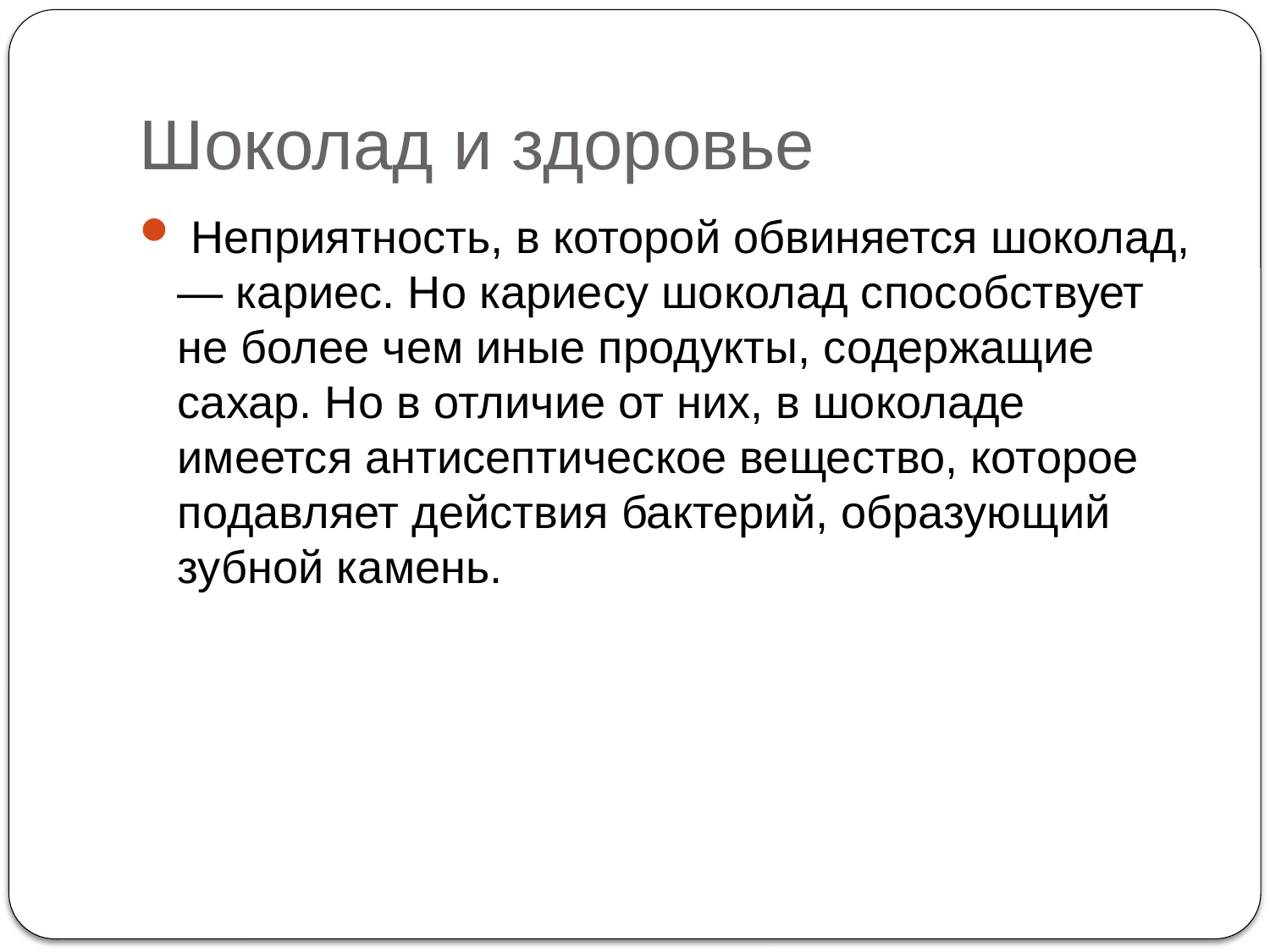

# Шоколад и здоровье
 Неприятность, в которой обвиняется шоколад, — кариес. Но кариесу шоколад способствует не более чем иные продукты, содержащие сахар. Но в отличие от них, в шоколаде имеется антисептическое вещество, которое подавляет действия бактерий, образующий зубной камень.